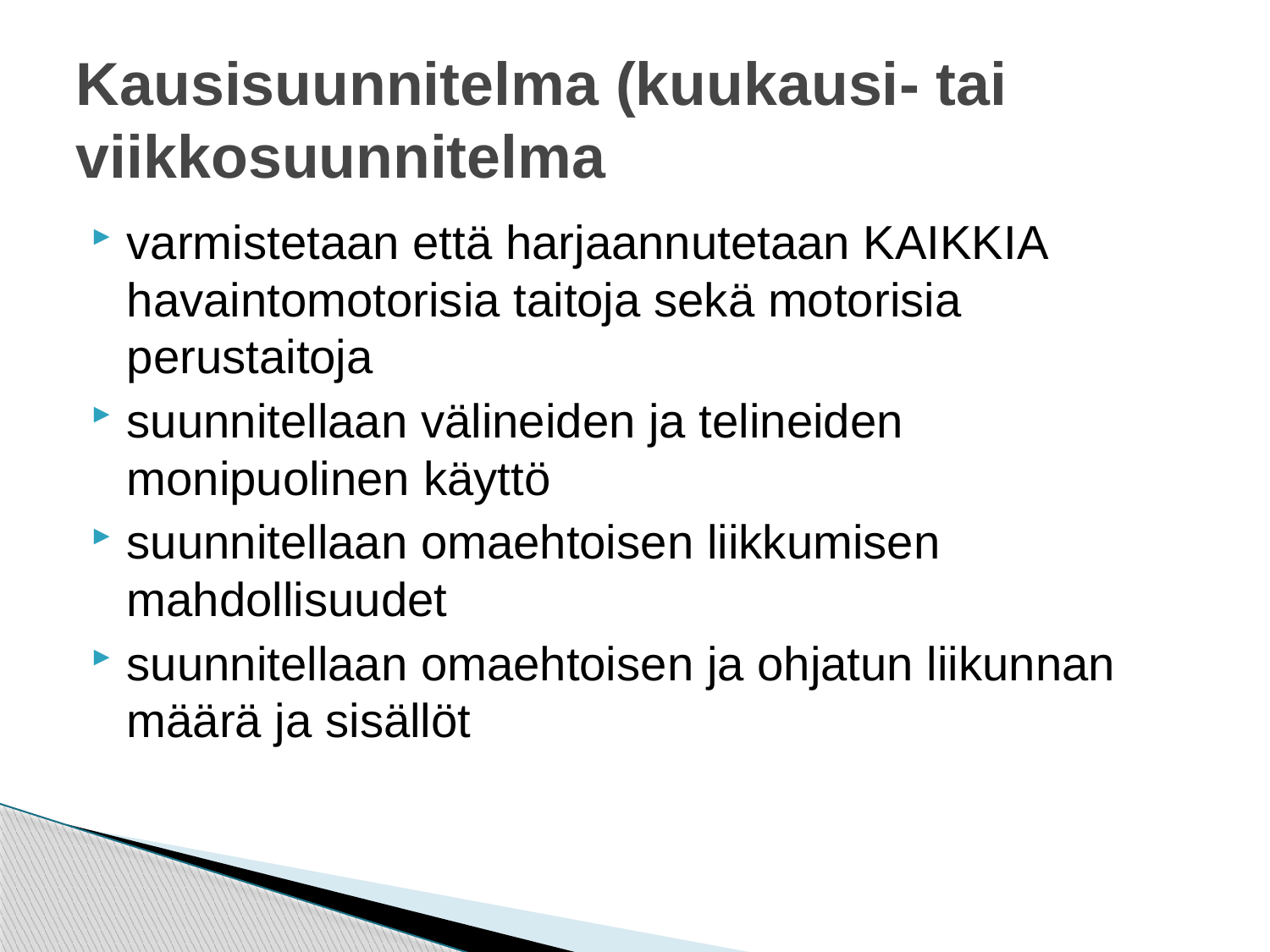

# Kausisuunnitelma (kuukausi- tai viikkosuunnitelma
varmistetaan että harjaannutetaan KAIKKIA havaintomotorisia taitoja sekä motorisia perustaitoja
suunnitellaan välineiden ja telineiden monipuolinen käyttö
suunnitellaan omaehtoisen liikkumisen mahdollisuudet
suunnitellaan omaehtoisen ja ohjatun liikunnan määrä ja sisällöt